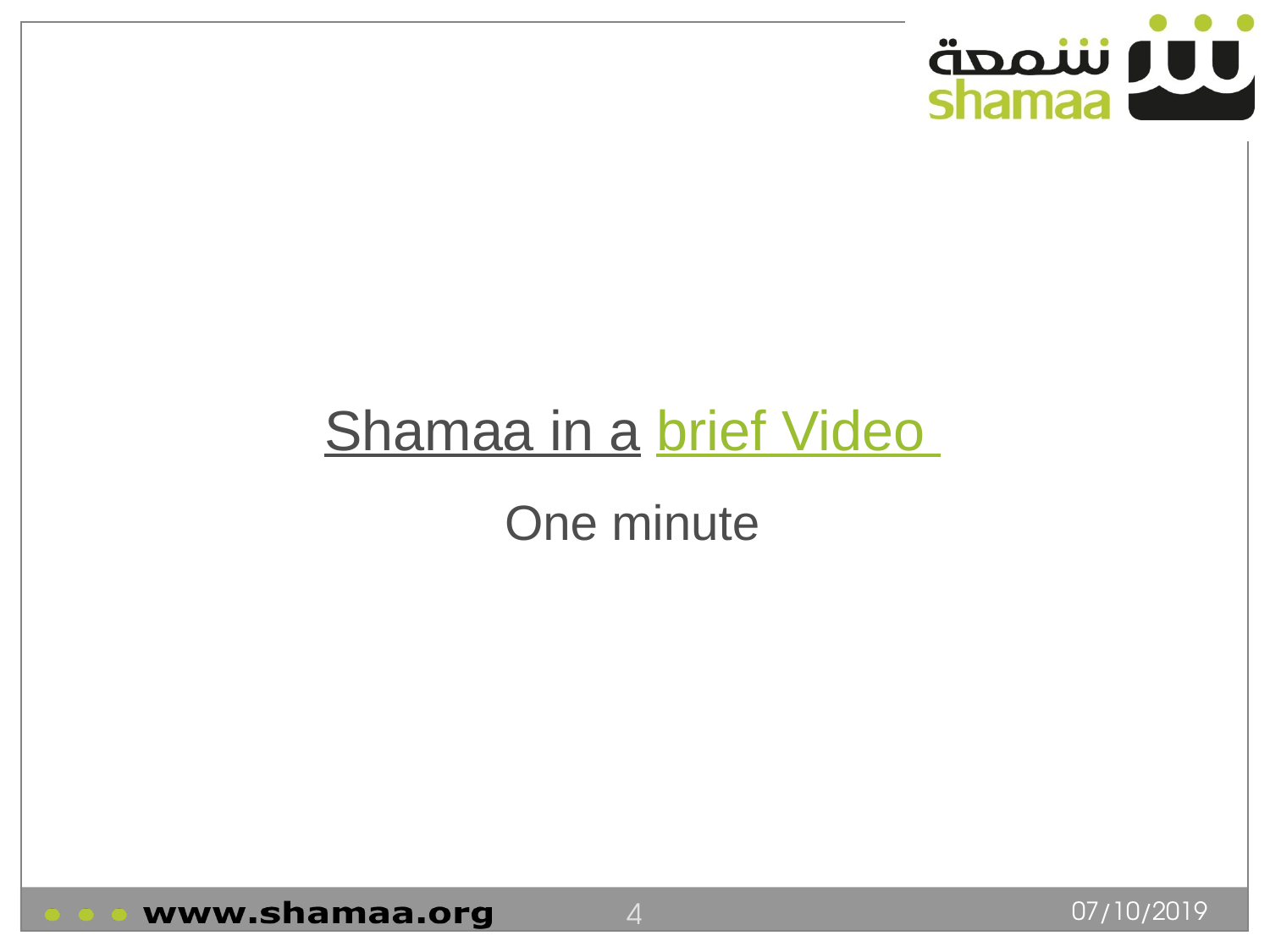

Shamaa in a brief Video
One minute
4
07/10/2019